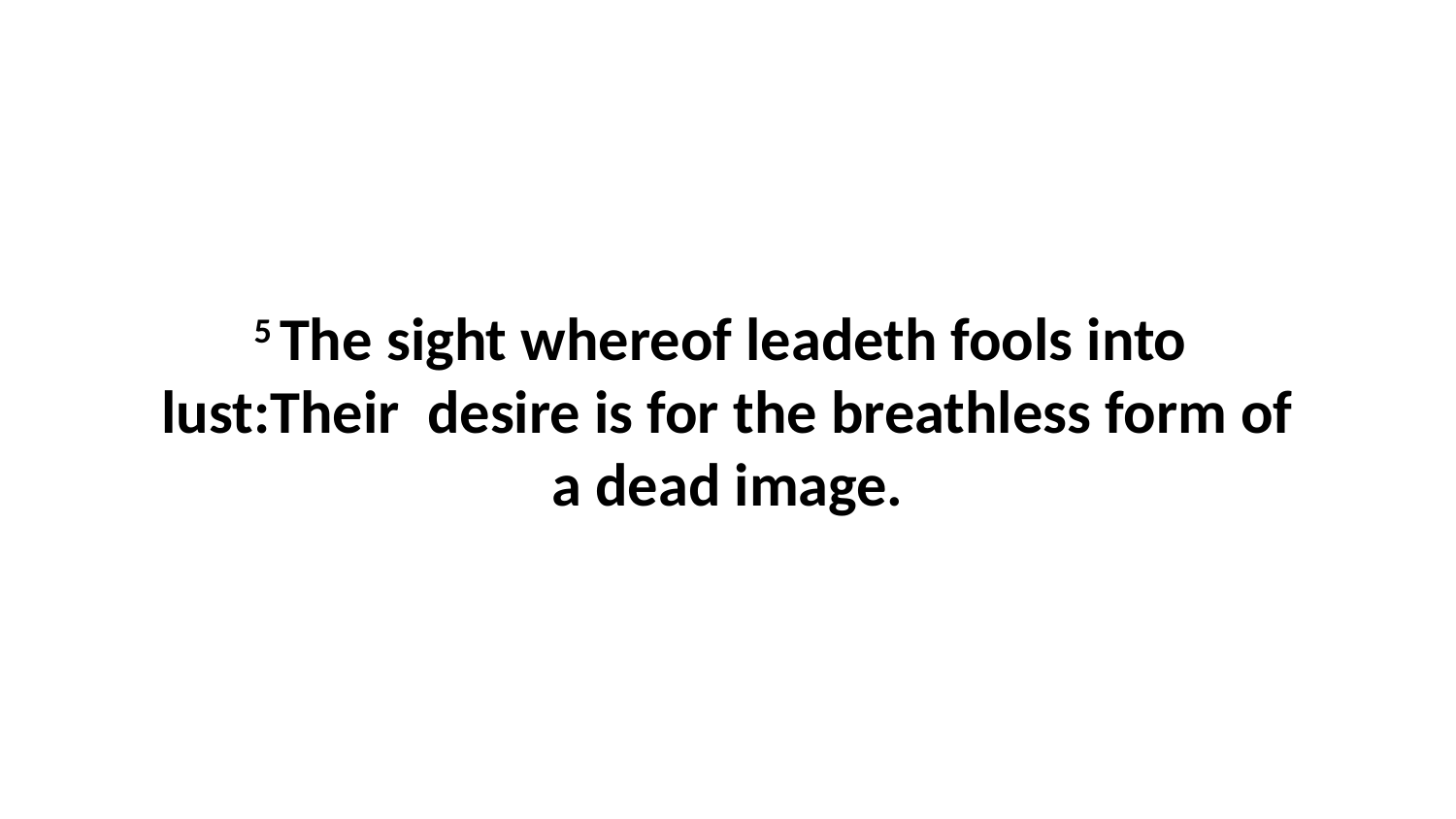

5 The sight whereof leadeth fools into  lust:Their  desire is for the breathless form of a dead image.